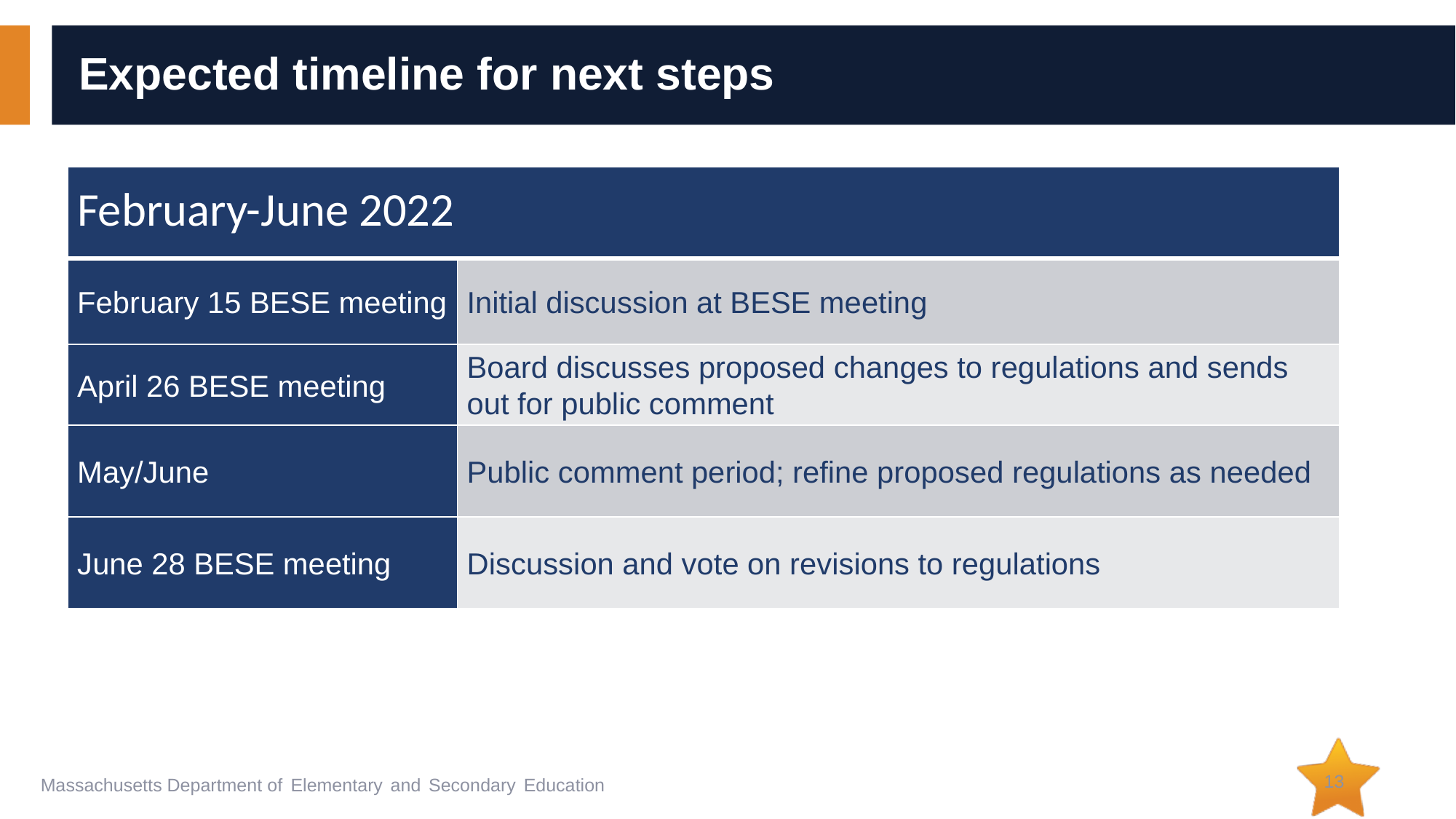

# Expected timeline for next steps
| February-June 2022 |  |
| --- | --- |
| February 15 BESE meeting | Initial discussion at BESE meeting |
| April 26 BESE meeting | Board discusses proposed changes to regulations and sends out for public comment |
| May/June | Public comment period; refine proposed regulations as needed |
| June 28 BESE meeting | Discussion and vote on revisions to regulations |
13